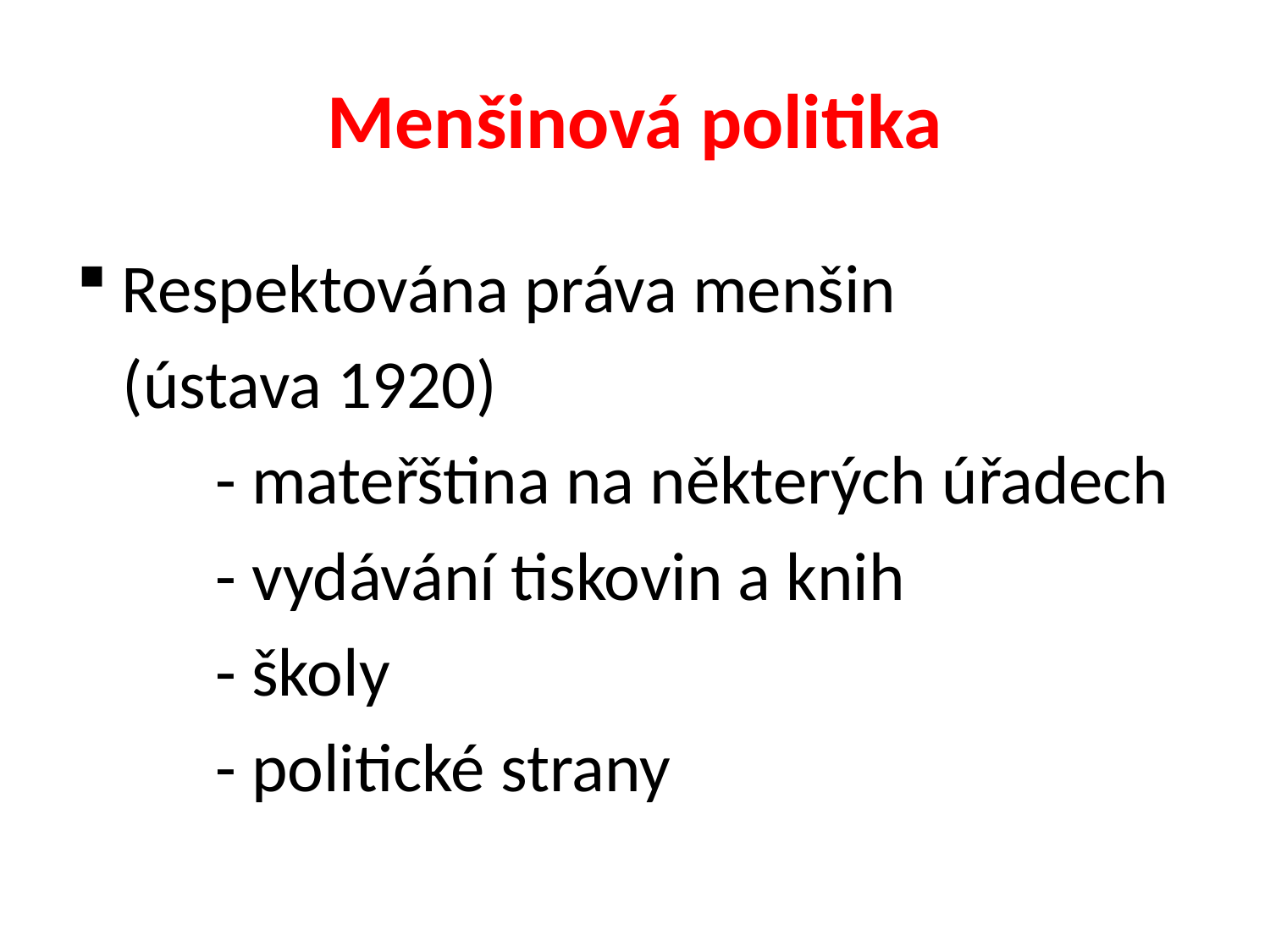

# Menšinová politika

Respektována práva menšin
   (ústava 1920)
         - mateřština na některých úřadech
         - vydávání tiskovin a knih
         - školy
         - politické strany